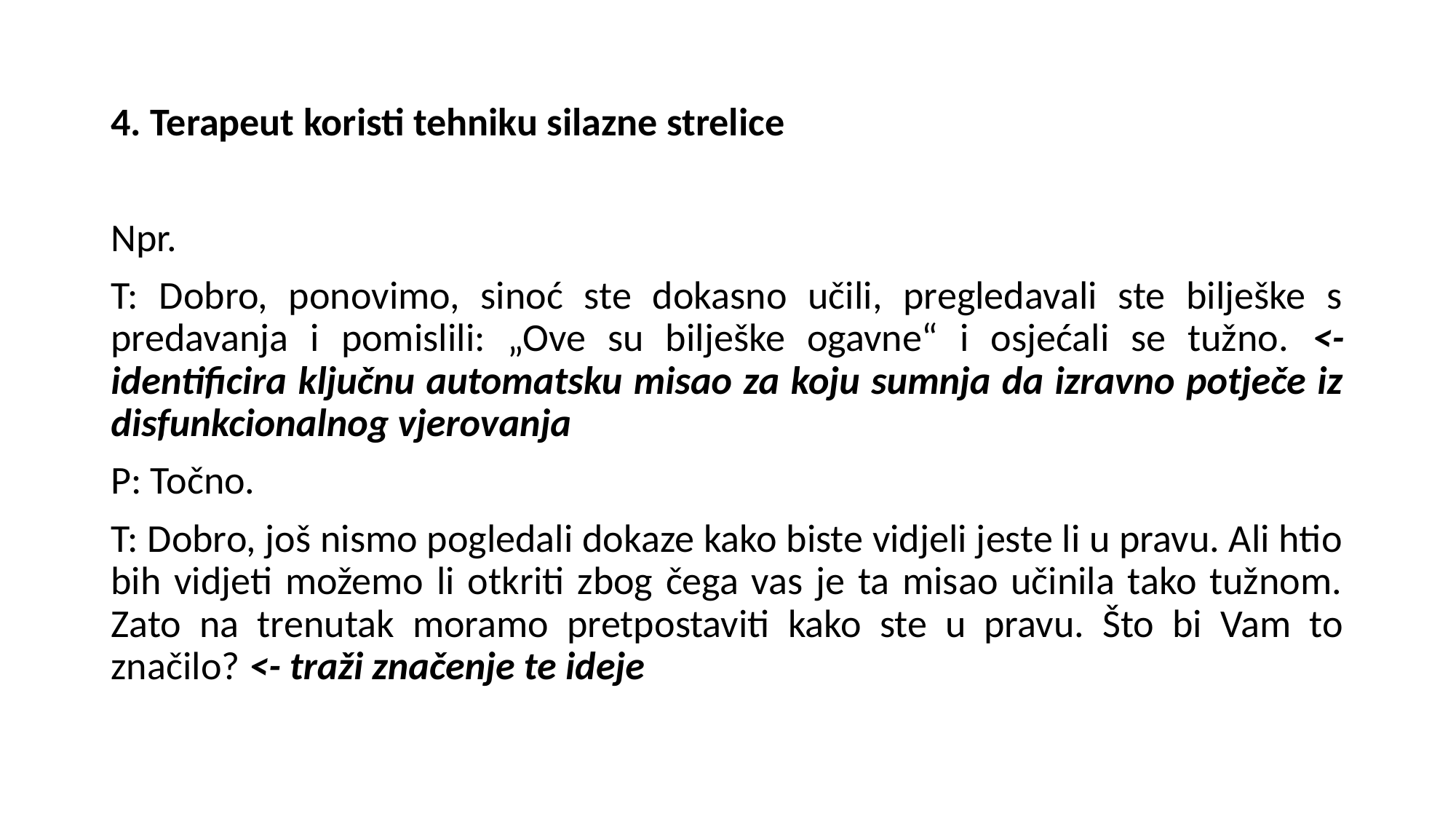

4. Terapeut koristi tehniku silazne strelice

Npr.
T: Dobro, ponovimo, sinoć ste dokasno učili, pregledavali ste bilješke s predavanja i pomislili: „Ove su bilješke ogavne“ i osjećali se tužno. <- identificira ključnu automatsku misao za koju sumnja da izravno potječe iz disfunkcionalnog vjerovanja
P: Točno.
T: Dobro, još nismo pogledali dokaze kako biste vidjeli jeste li u pravu. Ali htio bih vidjeti možemo li otkriti zbog čega vas je ta misao učinila tako tužnom. Zato na trenutak moramo pretpostaviti kako ste u pravu. Što bi Vam to značilo? <- traži značenje te ideje